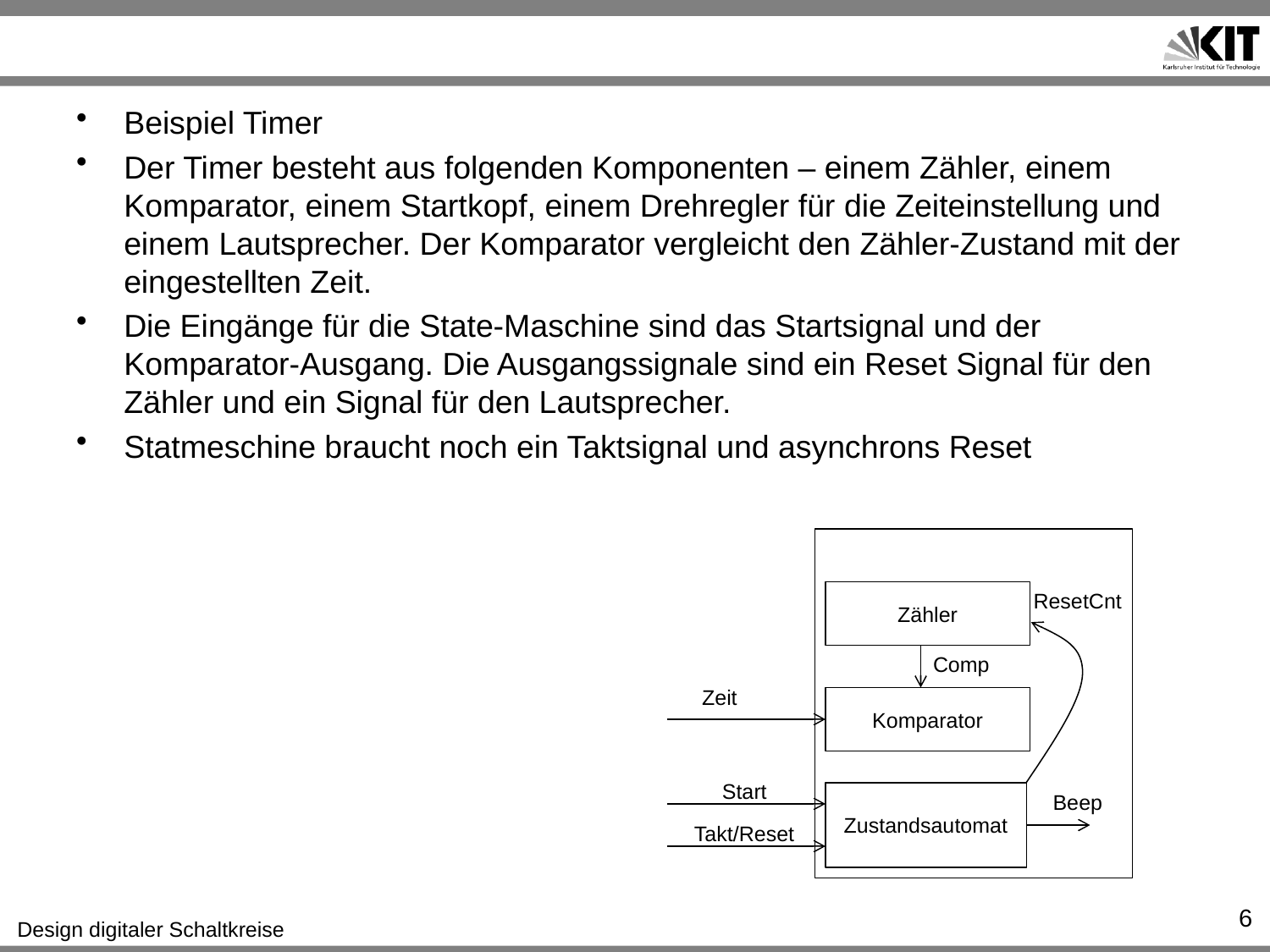

#
Beispiel Timer
Der Timer besteht aus folgenden Komponenten – einem Zähler, einem Komparator, einem Startkopf, einem Drehregler für die Zeiteinstellung und einem Lautsprecher. Der Komparator vergleicht den Zähler-Zustand mit der eingestellten Zeit.
Die Eingänge für die State-Maschine sind das Startsignal und der Komparator-Ausgang. Die Ausgangssignale sind ein Reset Signal für den Zähler und ein Signal für den Lautsprecher.
Statmeschine braucht noch ein Taktsignal und asynchrons Reset

Zähler
ResetCnt

Comp
Zeit
Komparator
Start
Zustandsautomat
Beep
Takt/Reset
6